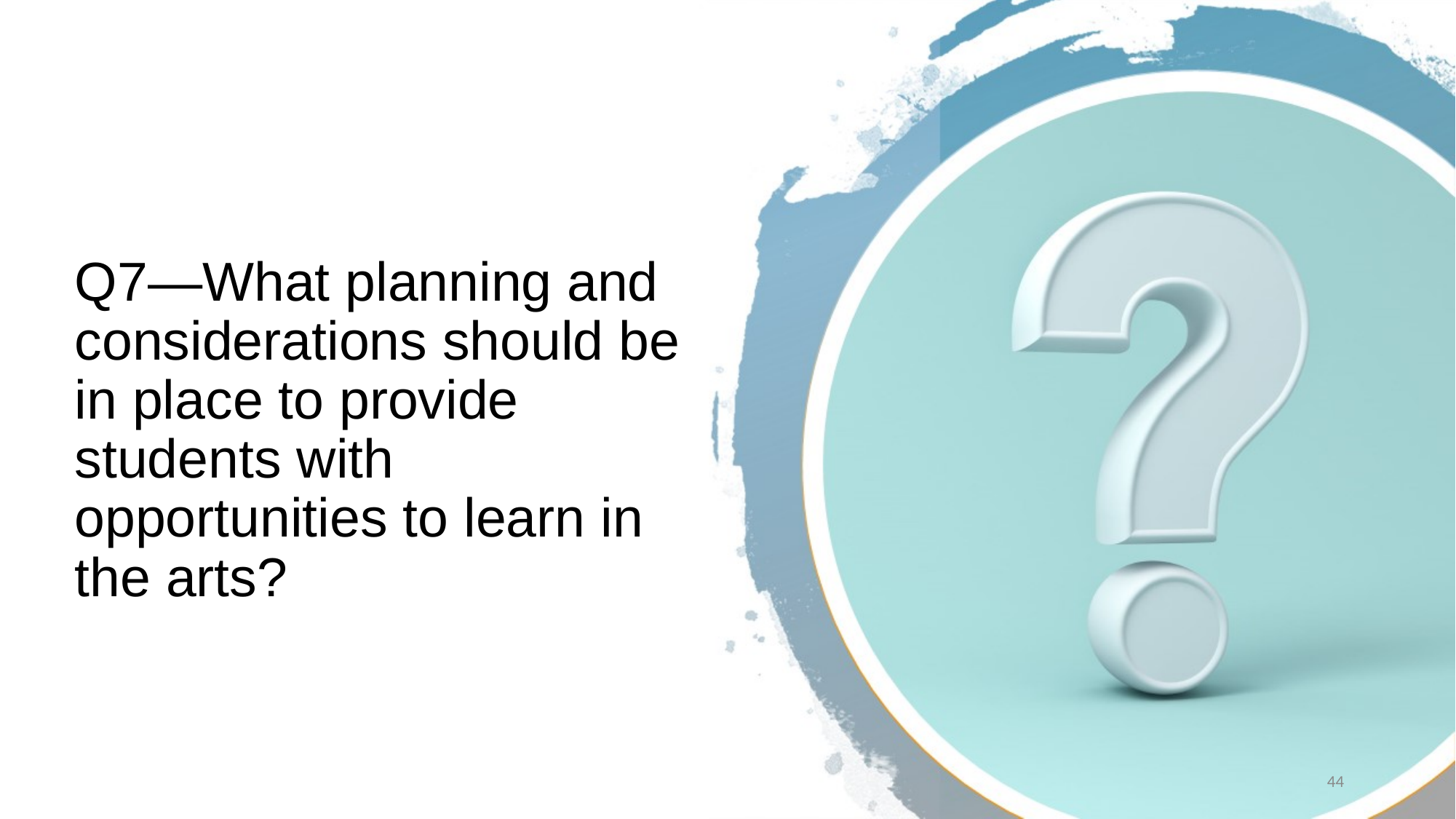

# Q7—What planning and considerations should be in place to provide students with opportunities to learn in the arts?
44